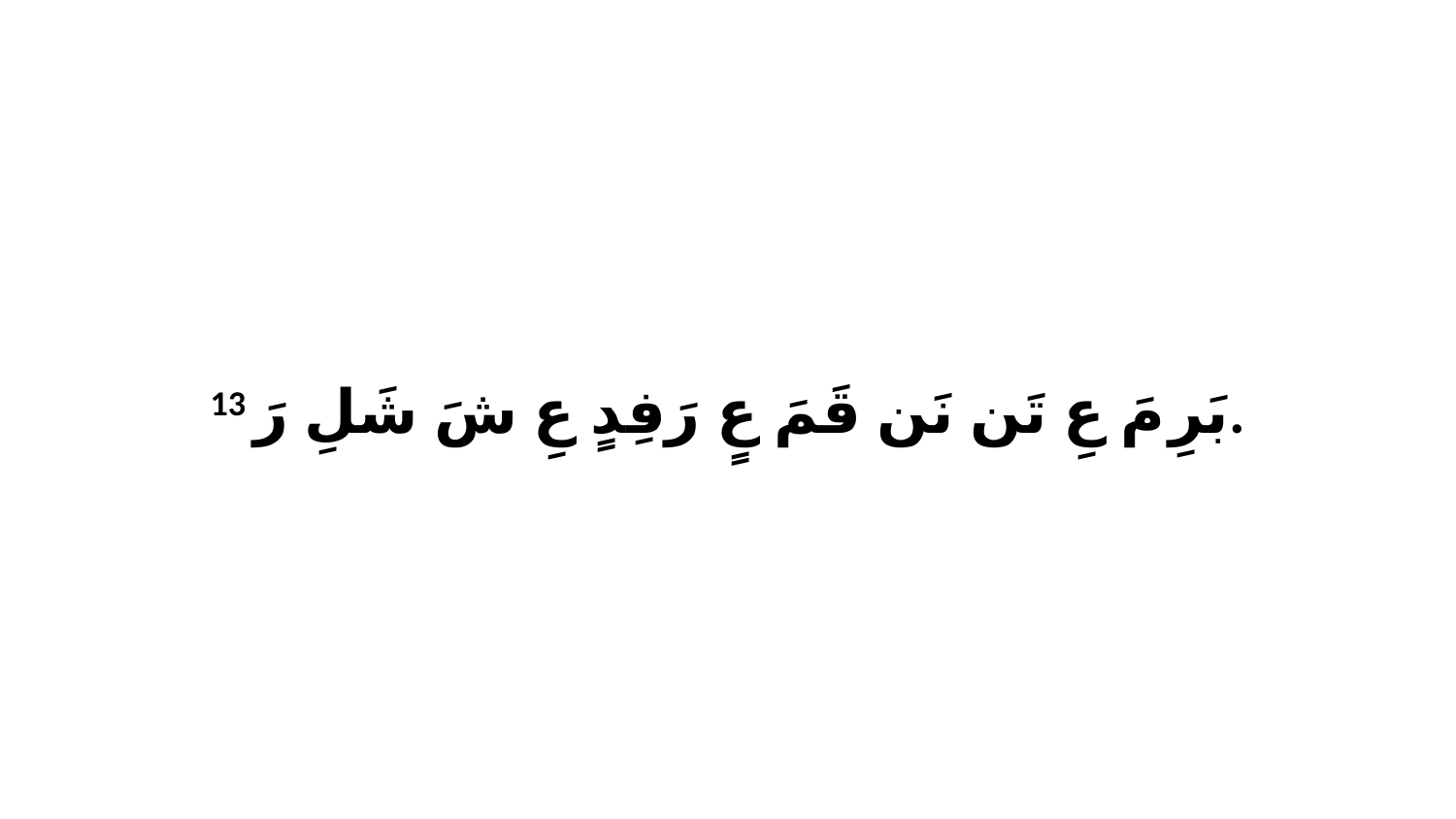

13 بَرِ مَ عِ تَن نَن قَمَ عٍ رَفِدٍ عِ شَ شَلِ رَ.